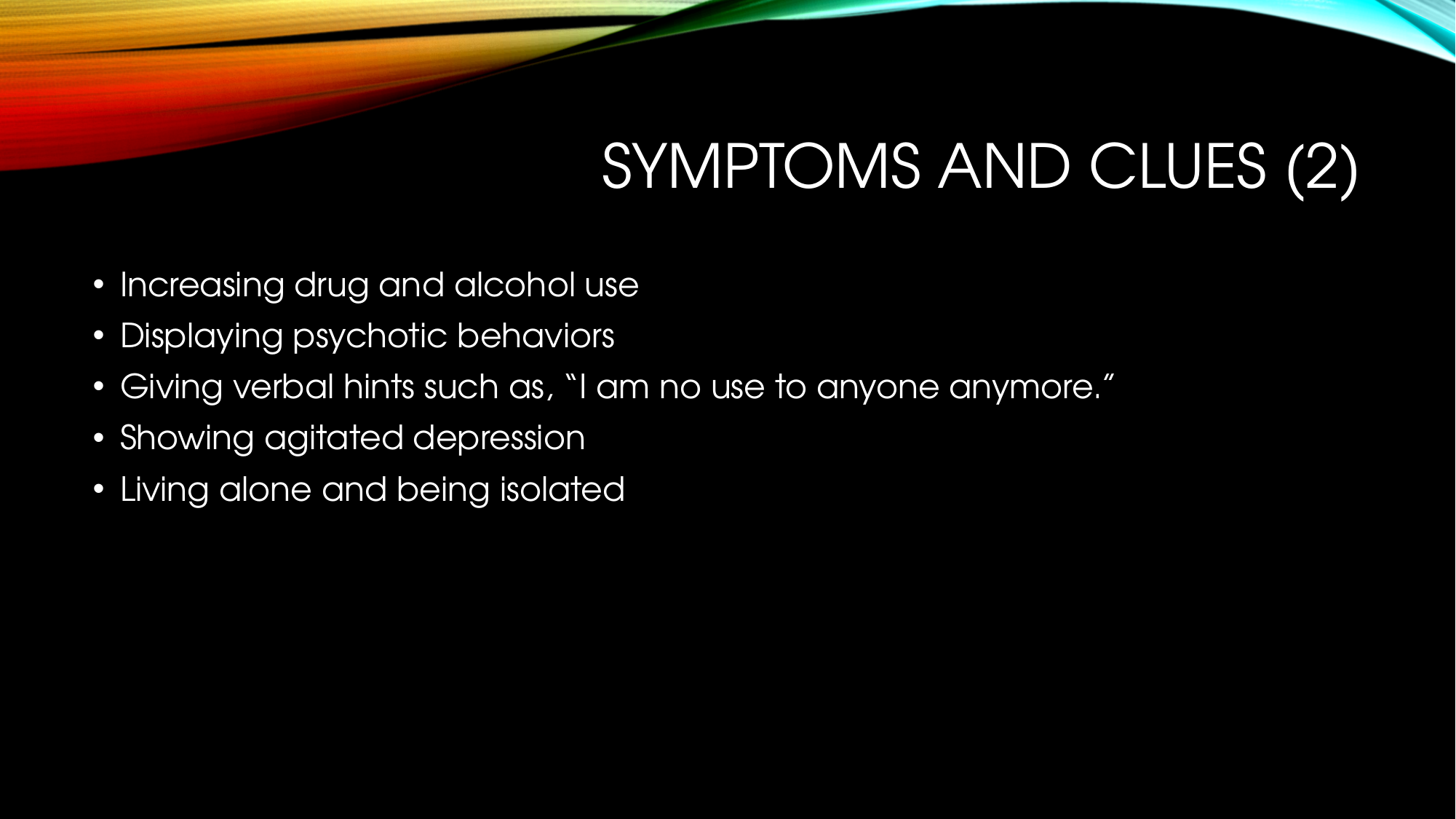

# Symptoms and clues (2)
Increasing drug and alcohol use
Displaying psychotic behaviors
Giving verbal hints such as, “I am no use to anyone anymore.”
Showing agitated depression
Living alone and being isolated